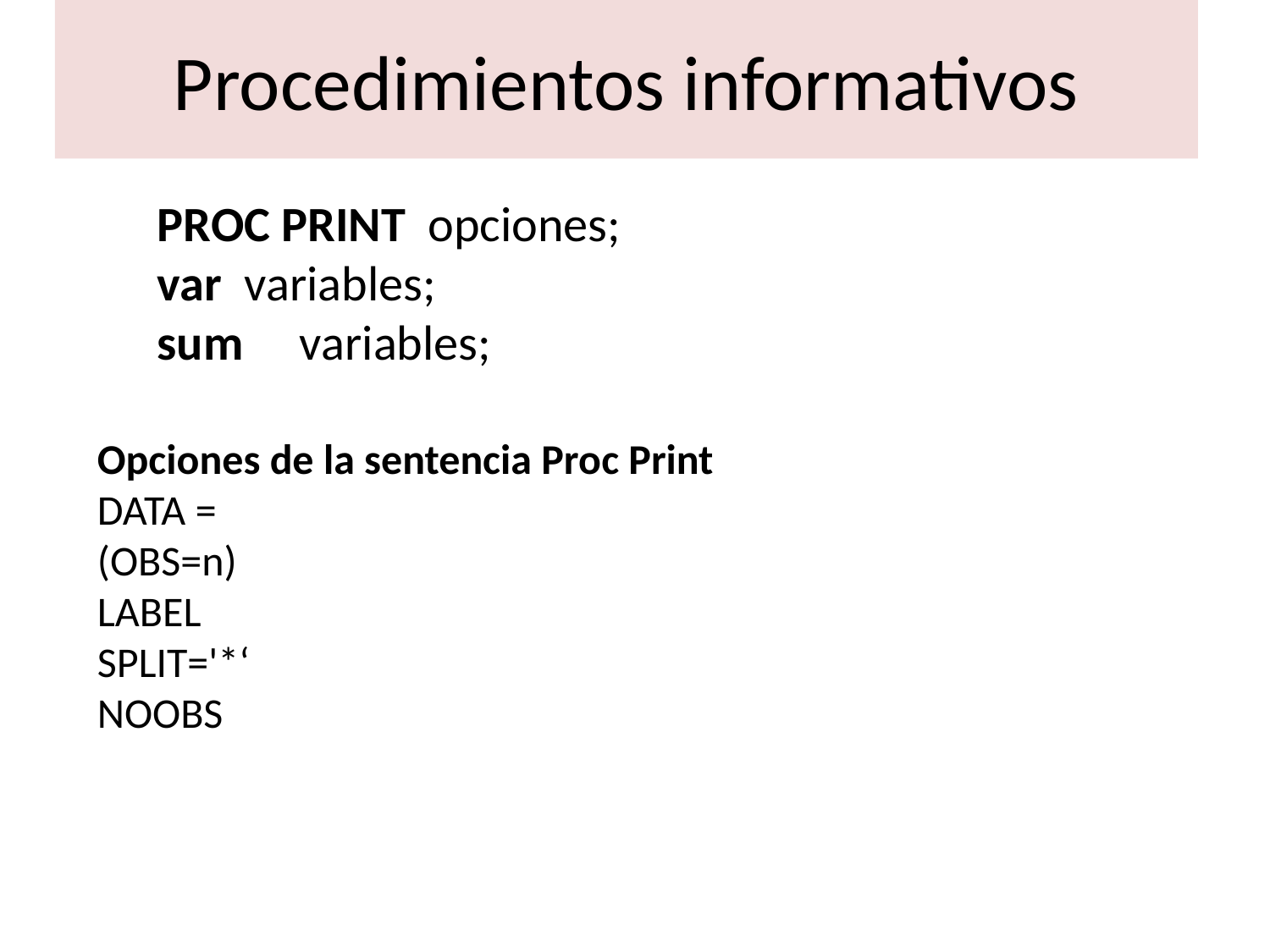

# Procedimientos informativos
PROC PRINT  opciones;
var  variables;
sum     variables;
Opciones de la sentencia Proc Print
DATA =
(OBS=n)
LABEL
SPLIT='*‘
NOOBS